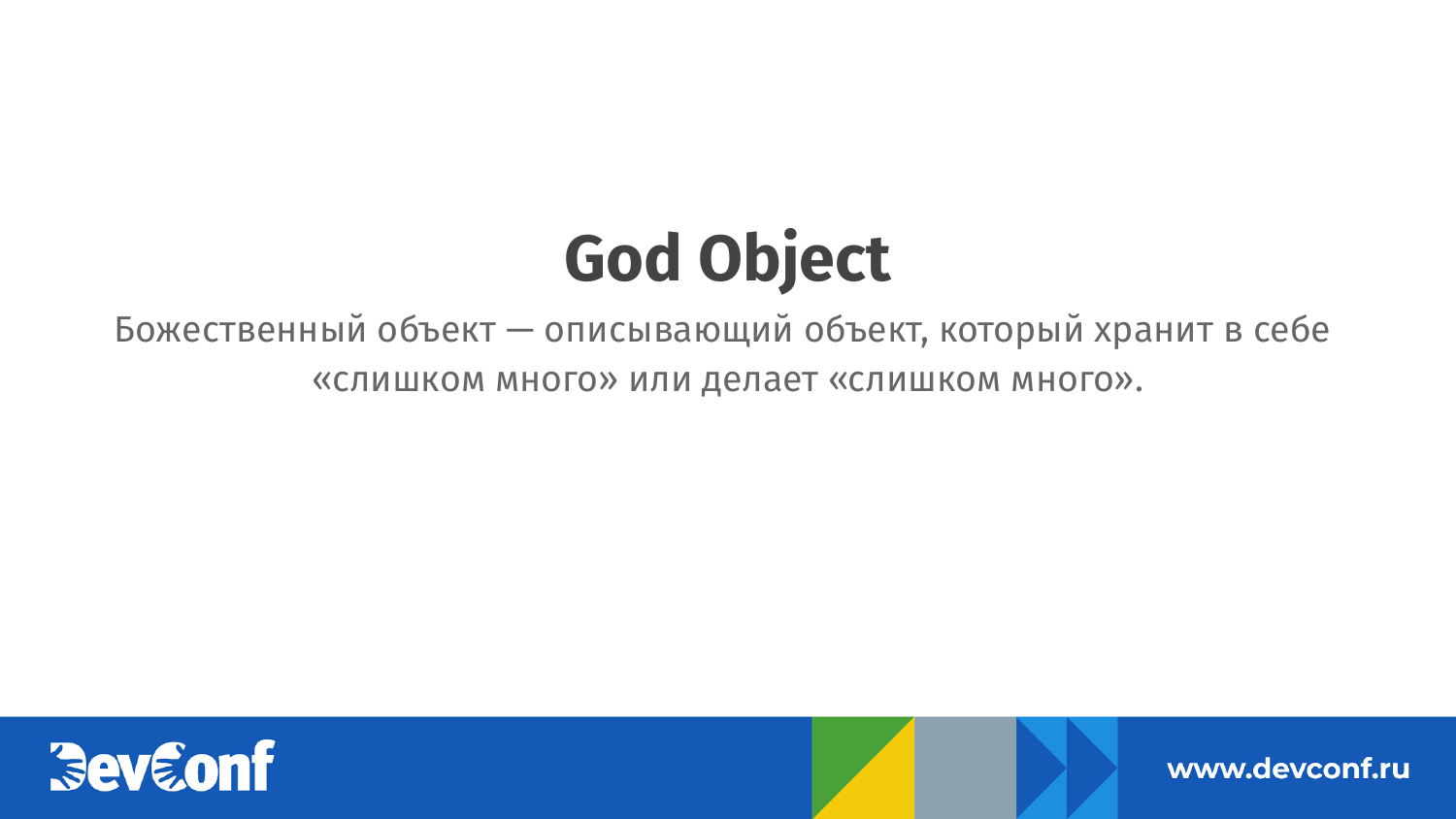

# God Object
Божественный объект — описывающий объект, который хранит в себе
«слишком много» или делает «слишком много».